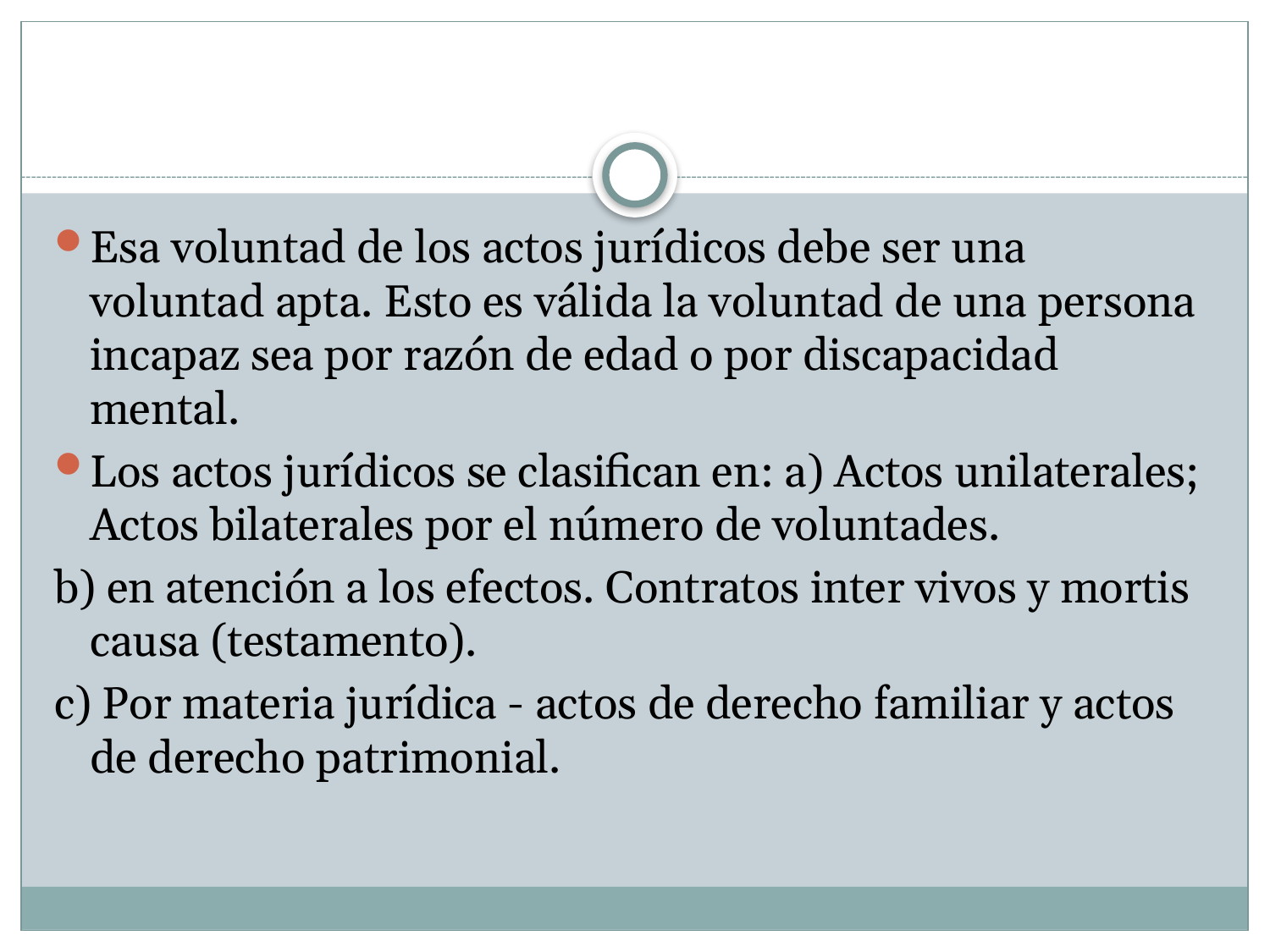

#
Esa voluntad de los actos jurídicos debe ser una voluntad apta. Esto es válida la voluntad de una persona incapaz sea por razón de edad o por discapacidad mental.
Los actos jurídicos se clasifican en: a) Actos unilaterales; Actos bilaterales por el número de voluntades.
b) en atención a los efectos. Contratos inter vivos y mortis causa (testamento).
c) Por materia jurídica - actos de derecho familiar y actos de derecho patrimonial.